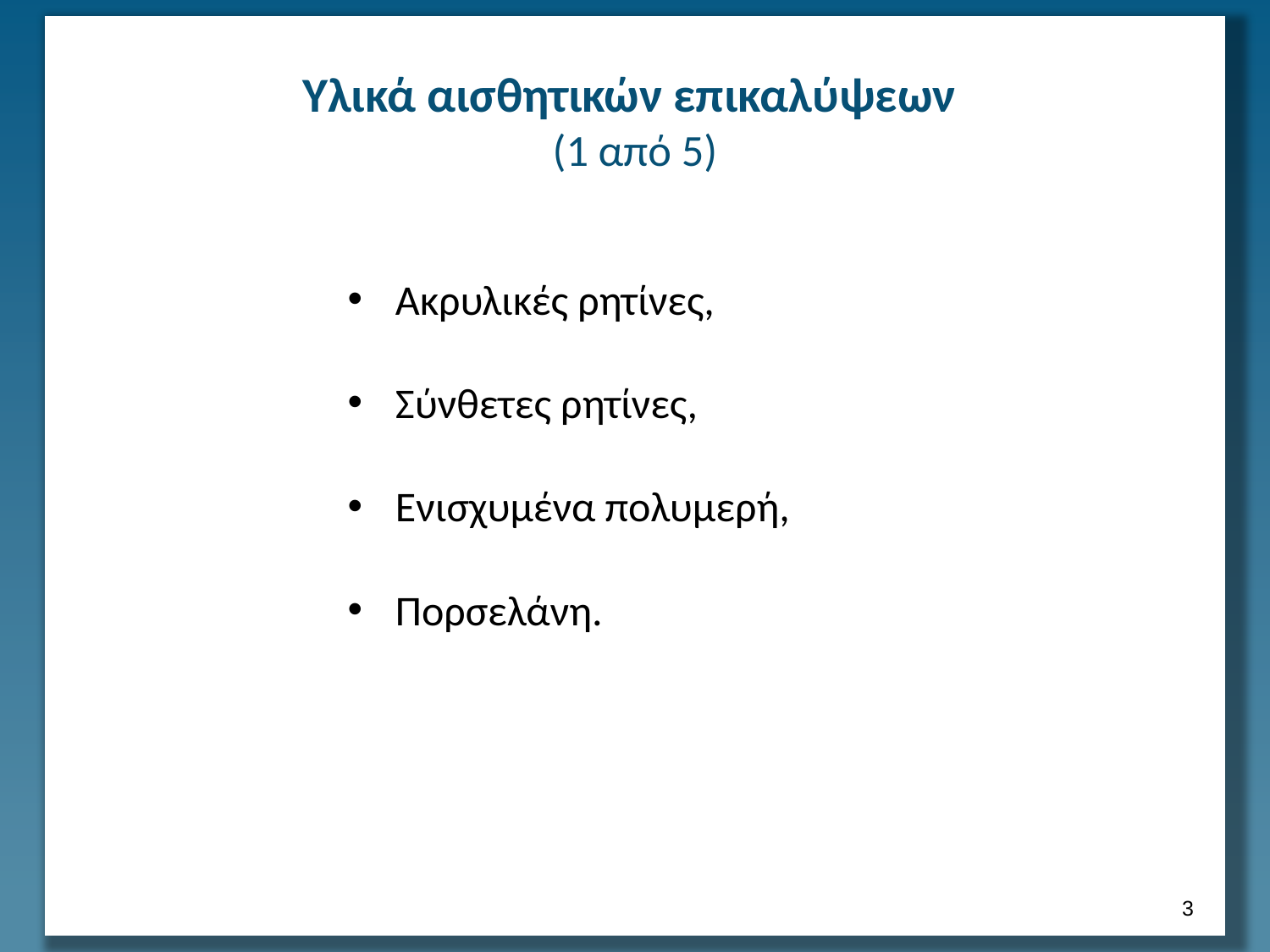

# Υλικά αισθητικών επικαλύψεων (1 από 5)
Ακρυλικές ρητίνες,
Σύνθετες ρητίνες,
Ενισχυμένα πολυμερή,
Πορσελάνη.

3